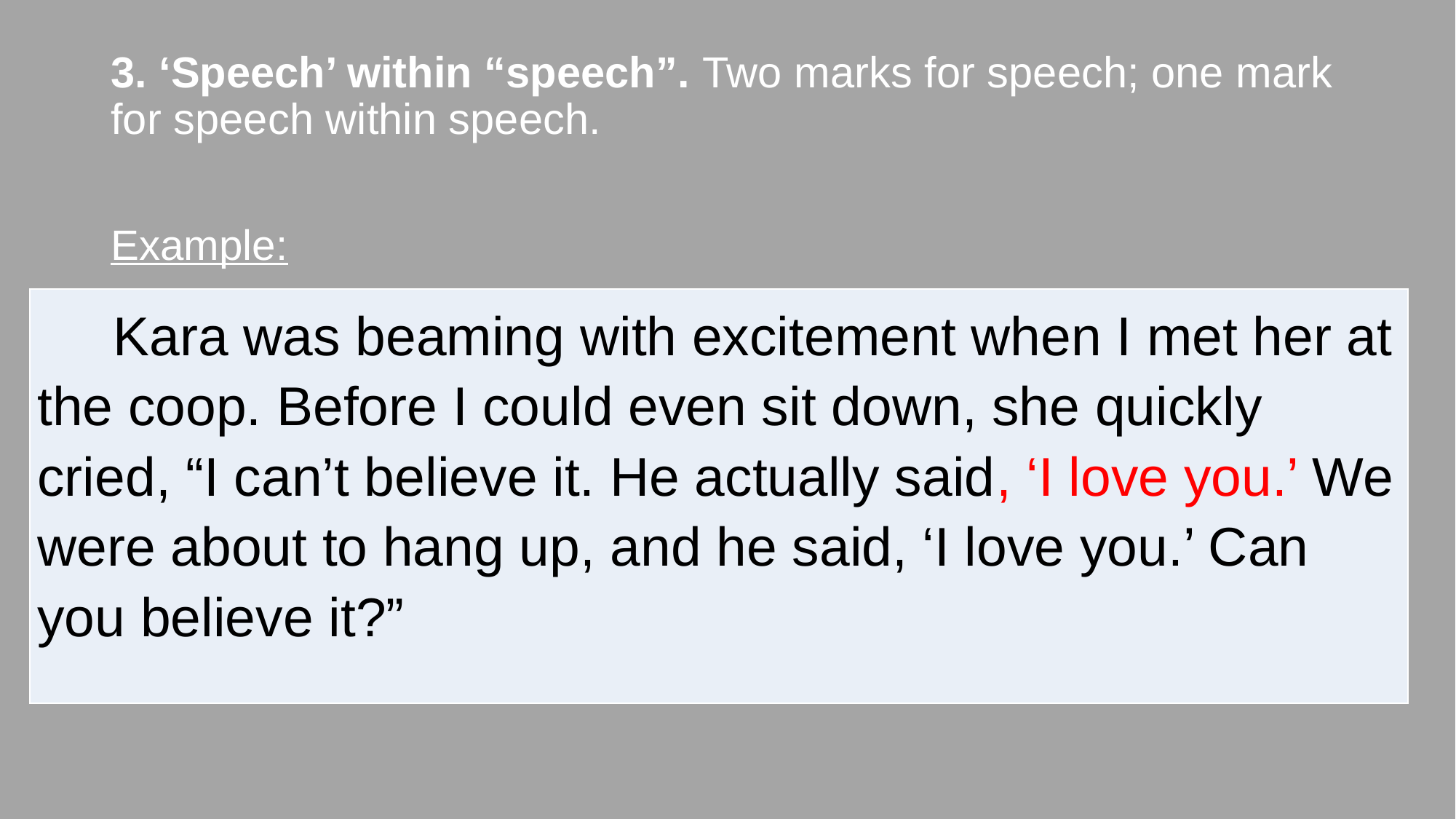

# 3. ‘Speech’ within “speech”. Two marks for speech; one mark for speech within speech.
Example:

| Kara was beaming with excitement when I met her at the coop. Before I could even sit down, she quickly cried, “I can’t believe it. He actually said, ‘I love you.’ We were about to hang up, and he said, ‘I love you.’ Can you believe it?” |
| --- |